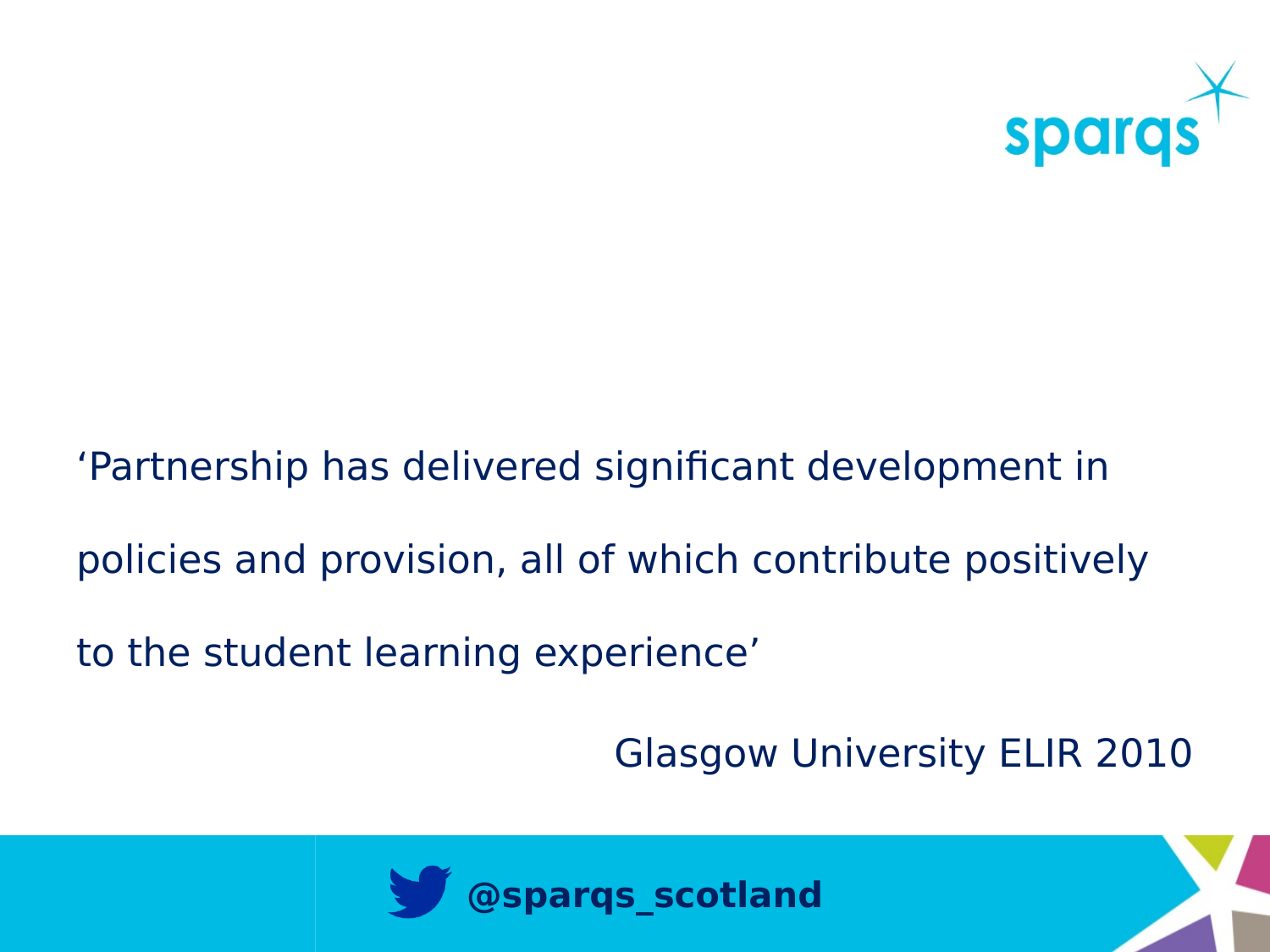

#

‘Partnership has delivered significant development in policies and provision, all of which contribute positively to the student learning experience’
Glasgow University ELIR 2010